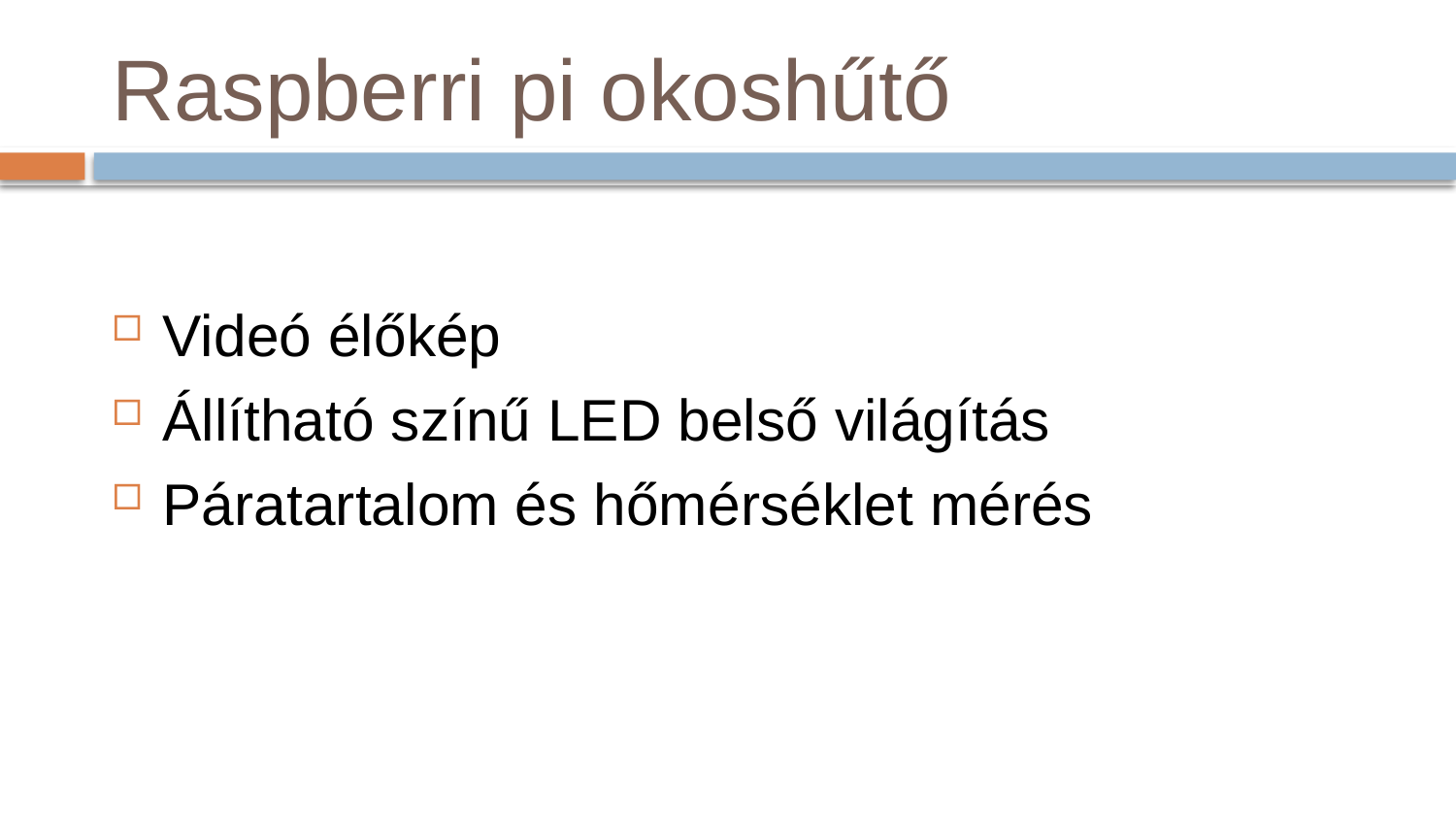

# Raspberri pi okoshűtő
Videó élőkép
Állítható színű LED belső világítás
Páratartalom és hőmérséklet mérés